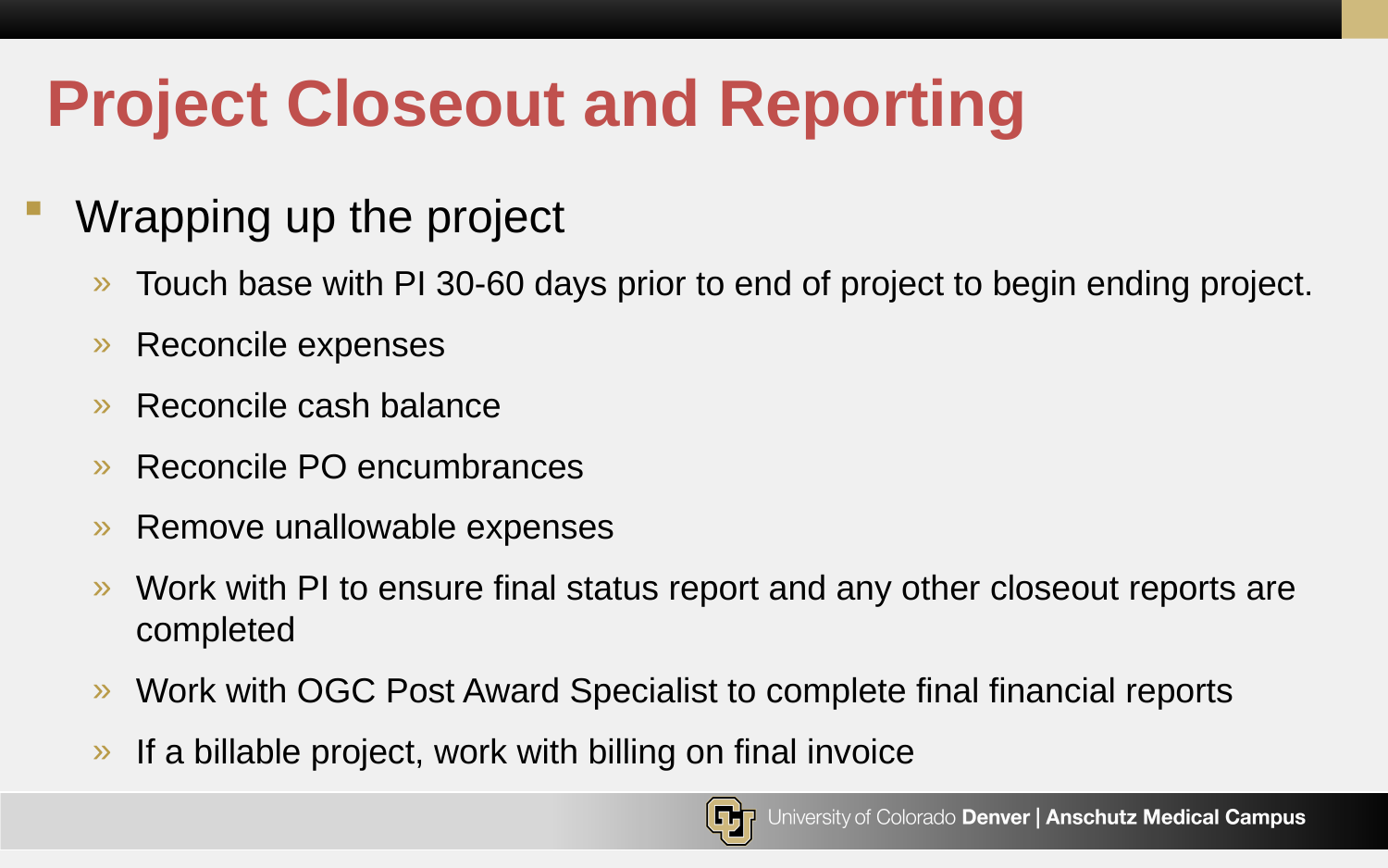

# Project Closeout and Reporting
Wrapping up the project
Touch base with PI 30-60 days prior to end of project to begin ending project.
Reconcile expenses
Reconcile cash balance
Reconcile PO encumbrances
Remove unallowable expenses
Work with PI to ensure final status report and any other closeout reports are completed
Work with OGC Post Award Specialist to complete final financial reports
If a billable project, work with billing on final invoice